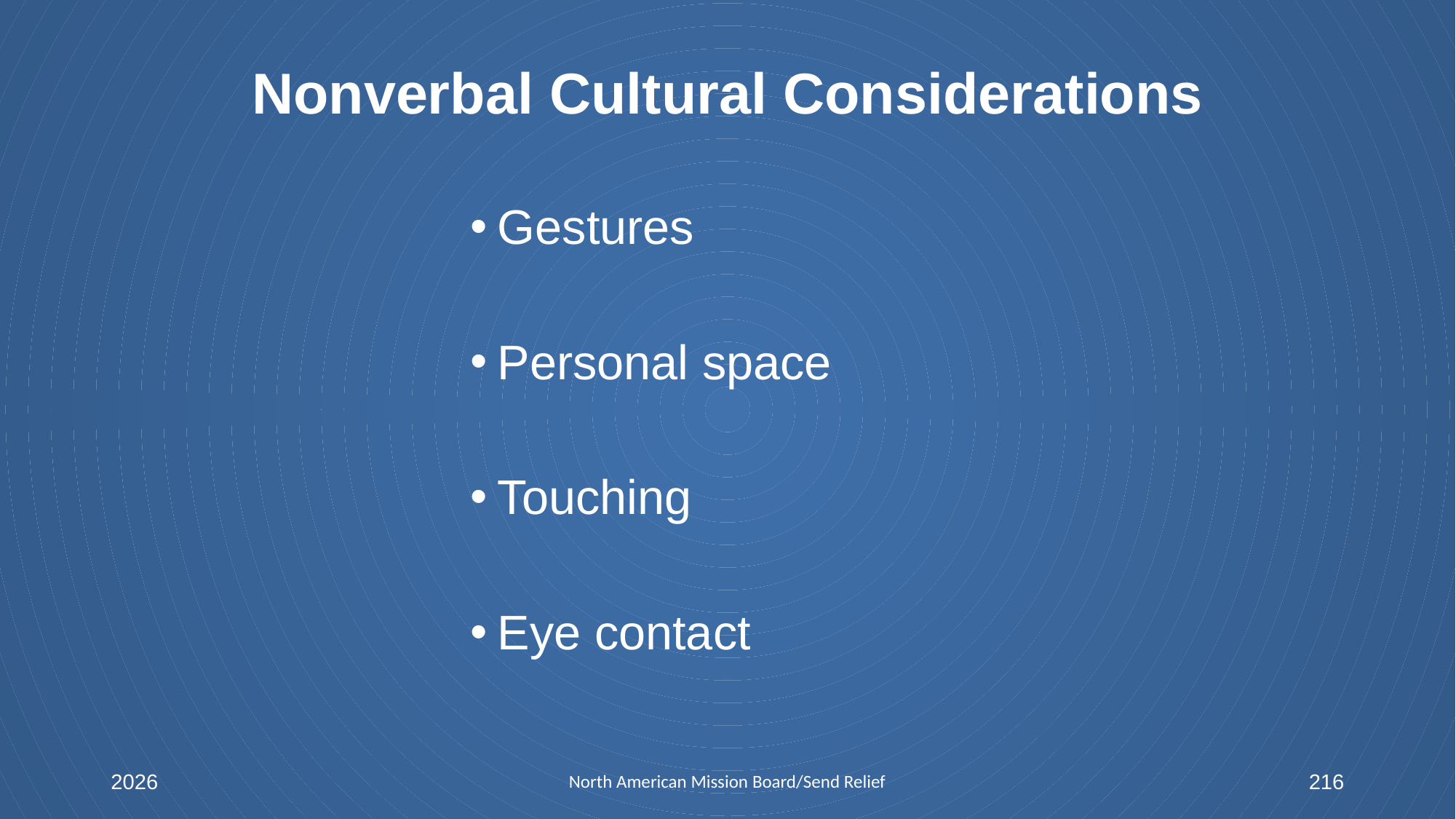

Nonverbal Cultural Considerations
Gestures

Personal space

Touching

Eye contact
2026
North American Mission Board/Send Relief
216